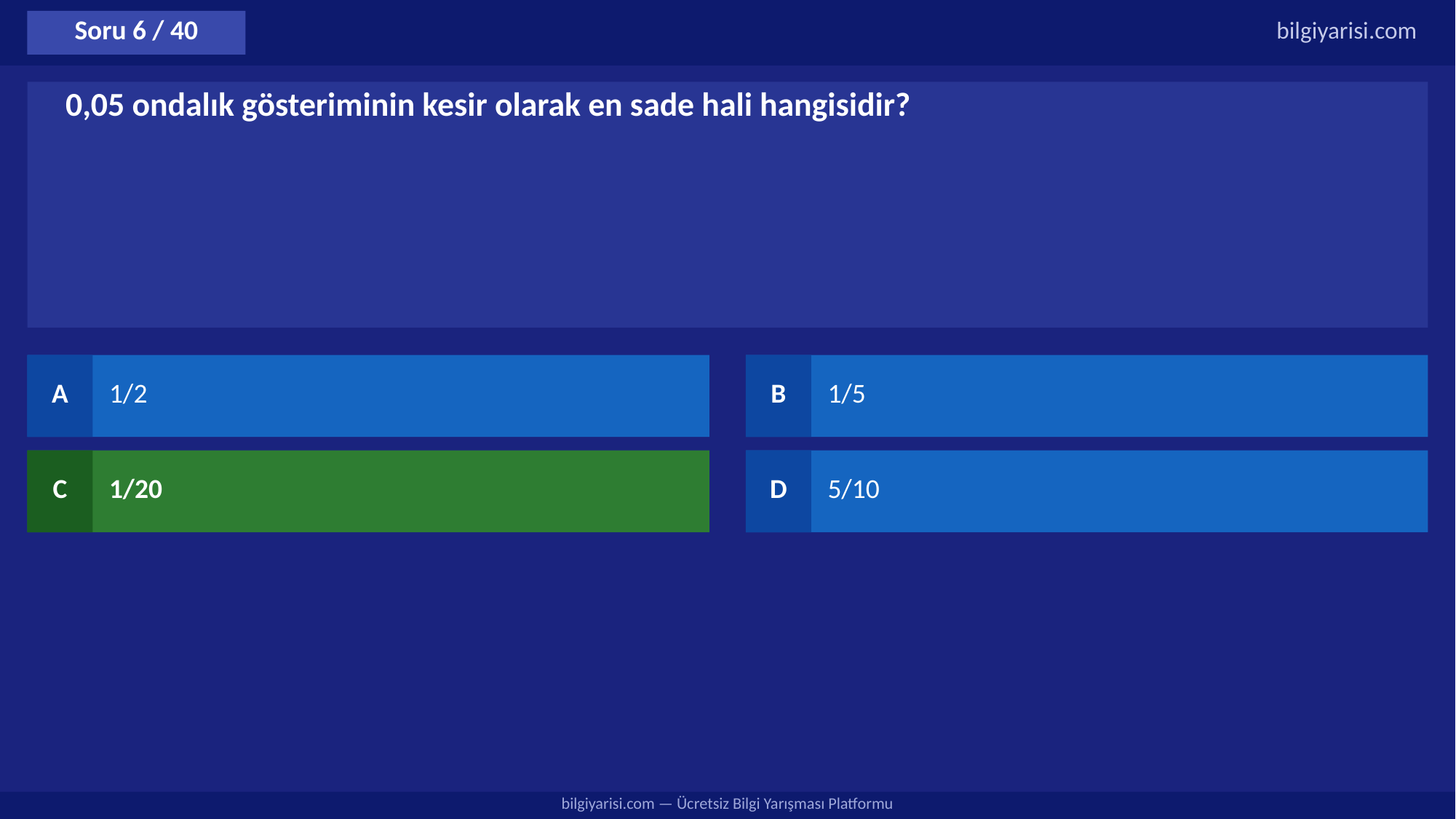

Soru 6 / 40
bilgiyarisi.com

0,05 ondalık gösteriminin kesir olarak en sade hali hangisidir?

A
1/2

B
1/5

C
1/20

D
5/10
bilgiyarisi.com — Ücretsiz Bilgi Yarışması Platformu